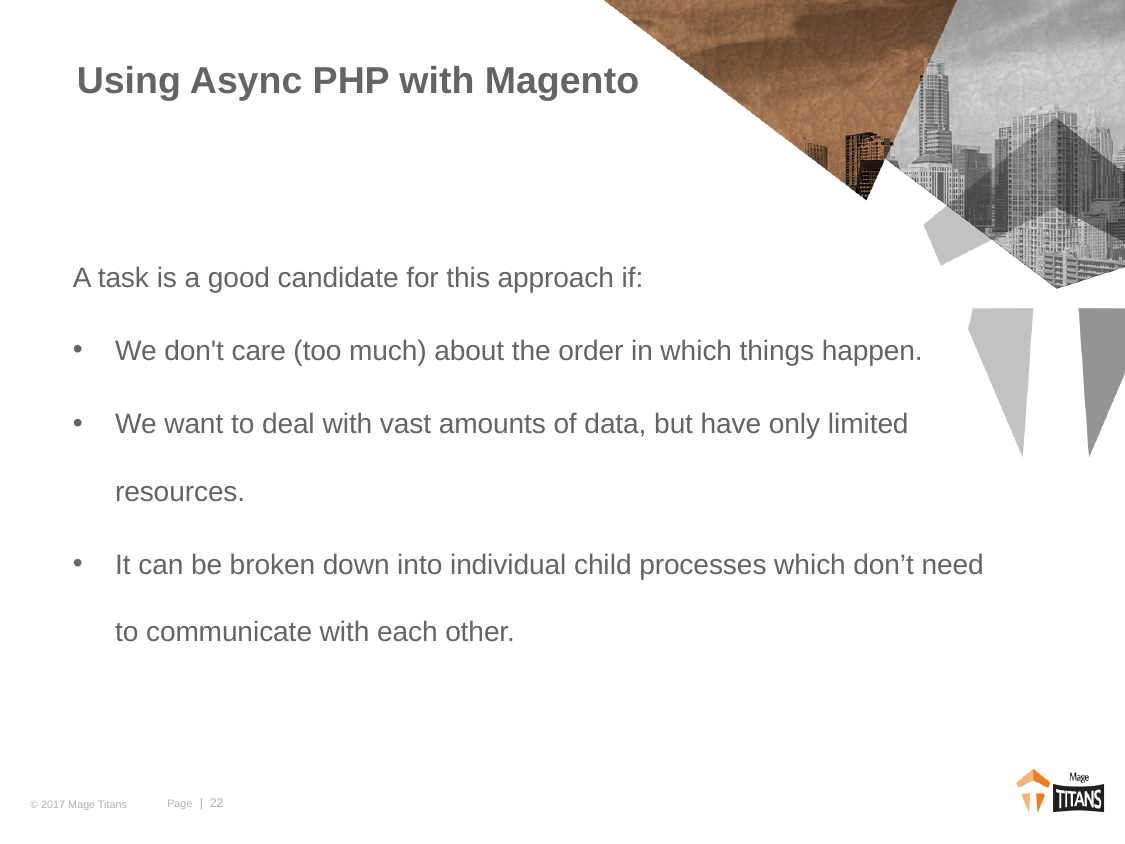

# Using Async PHP with Magento
A task is a good candidate for this approach if:
We don't care (too much) about the order in which things happen.
We want to deal with vast amounts of data, but have only limited resources.
It can be broken down into individual child processes which don’t need to communicate with each other.